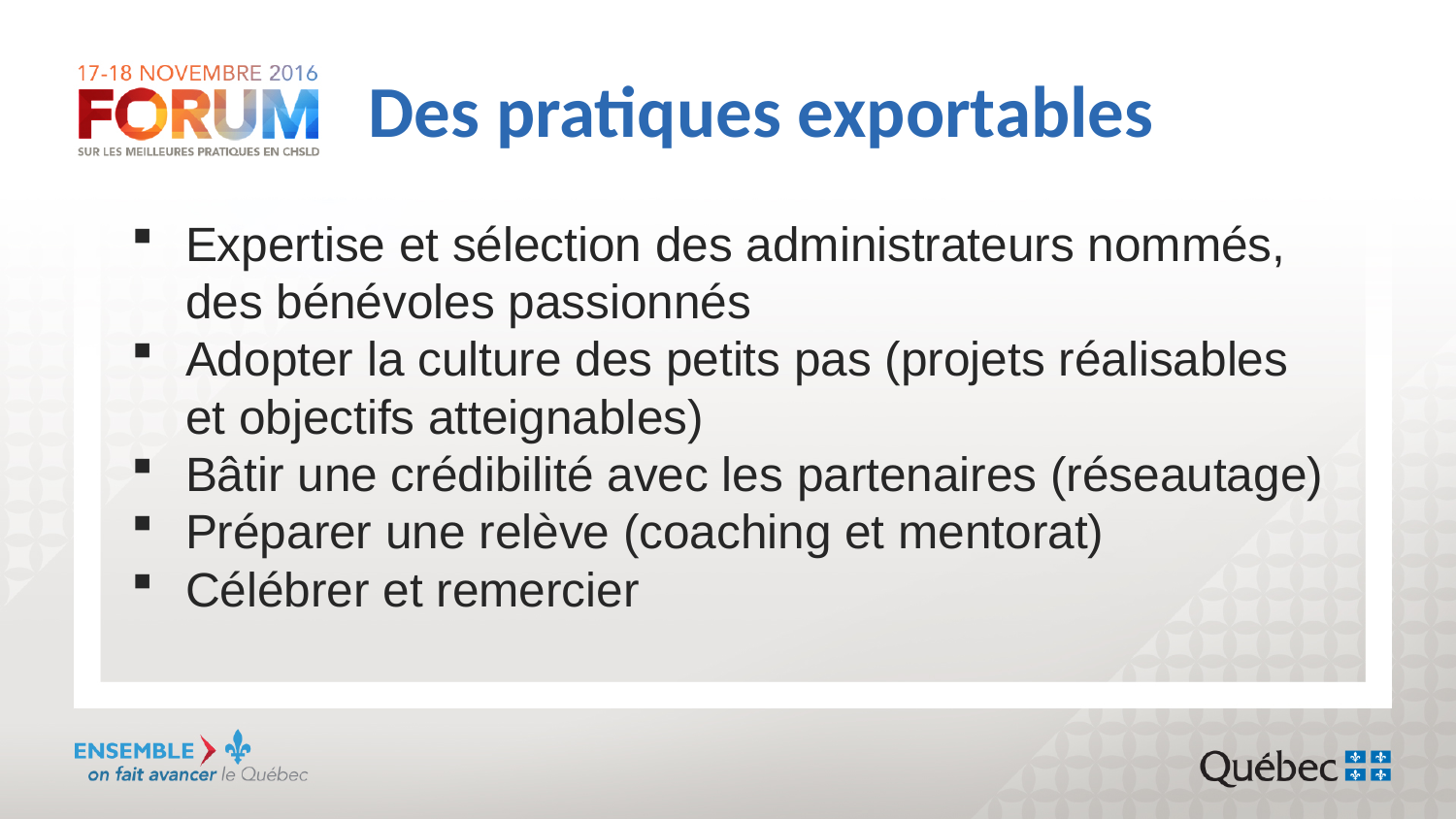

# Des pratiques exportables
Expertise et sélection des administrateurs nommés, des bénévoles passionnés
Adopter la culture des petits pas (projets réalisables et objectifs atteignables)
Bâtir une crédibilité avec les partenaires (réseautage)
Préparer une relève (coaching et mentorat)
Célébrer et remercier